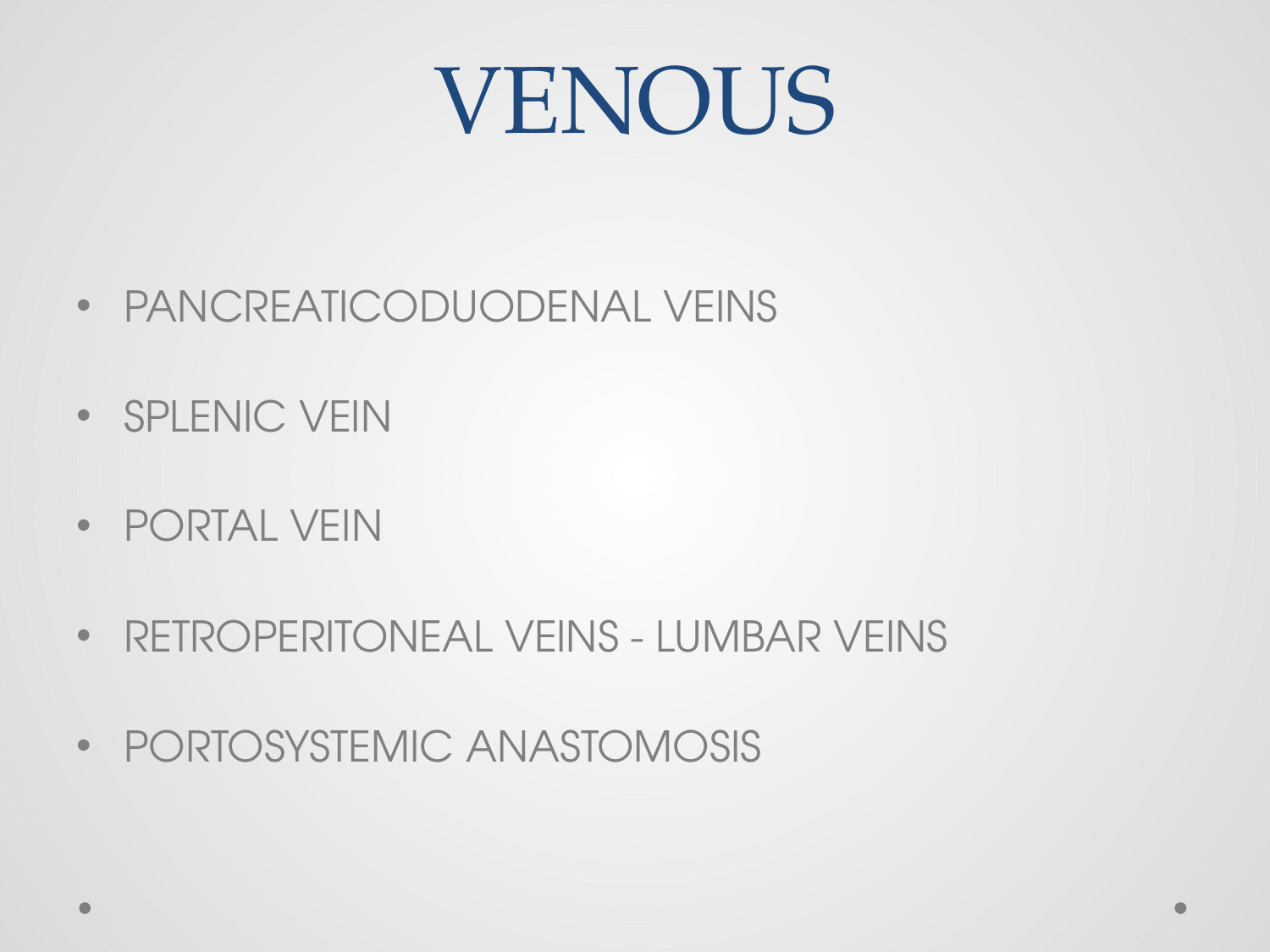

# VENOUS
PANCREATICODUODENAL VEINS
SPLENIC VEIN
PORTAL VEIN
RETROPERITONEAL VEINS - LUMBAR VEINS
PORTOSYSTEMIC ANASTOMOSIS